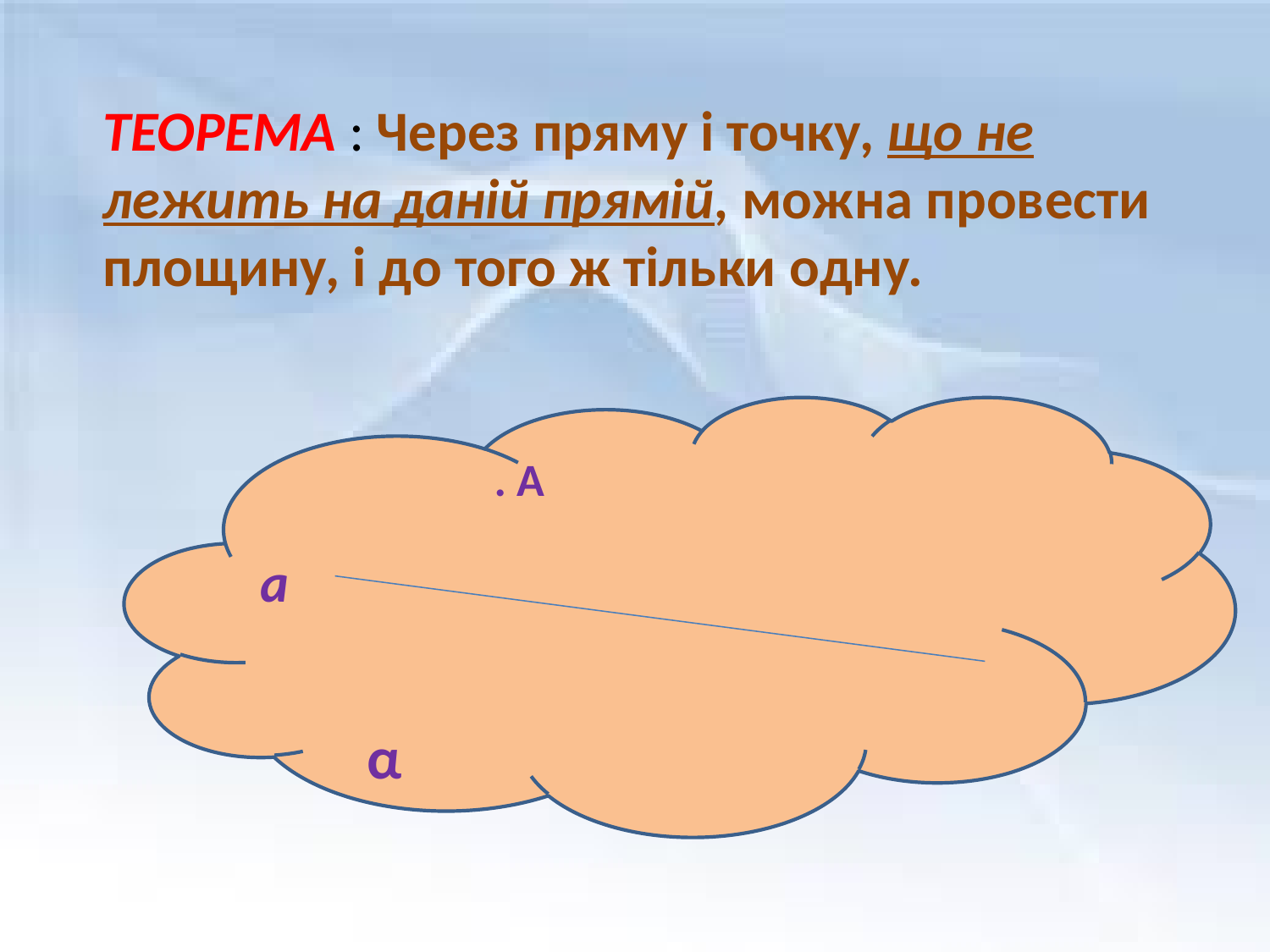

# ТЕОРЕМА : Через пряму і точку, що не лежить на даній прямій, можна провести площину, і до того ж тільки одну.

                                                                                . А

                                  а

                                                       α